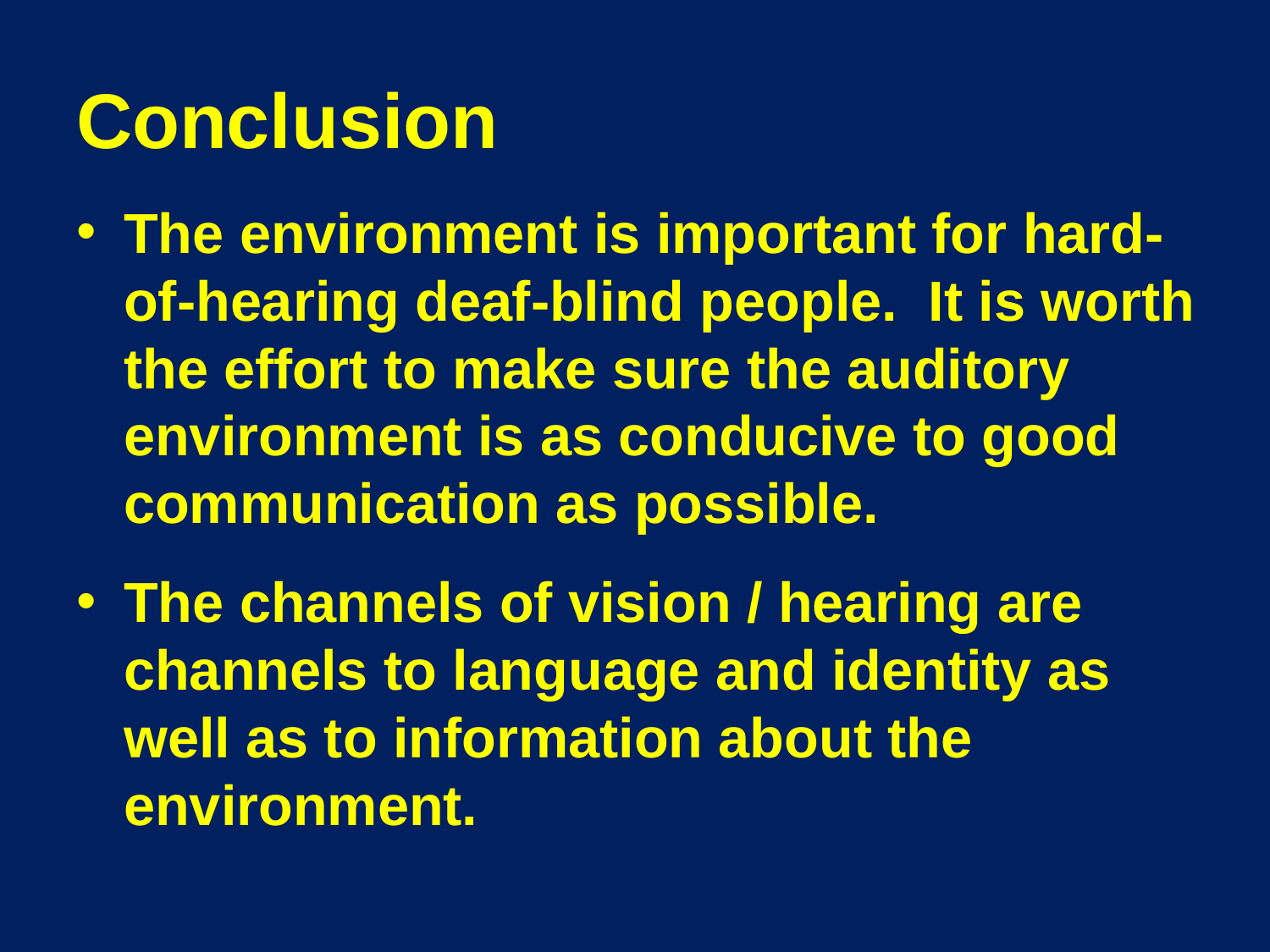

# Conclusion
The environment is important for hard-of-hearing deaf-blind people.  It is worth the effort to make sure the auditory environment is as conducive to good communication as possible.

The channels of vision / hearing are channels to language and identity as well as to information about the environment.